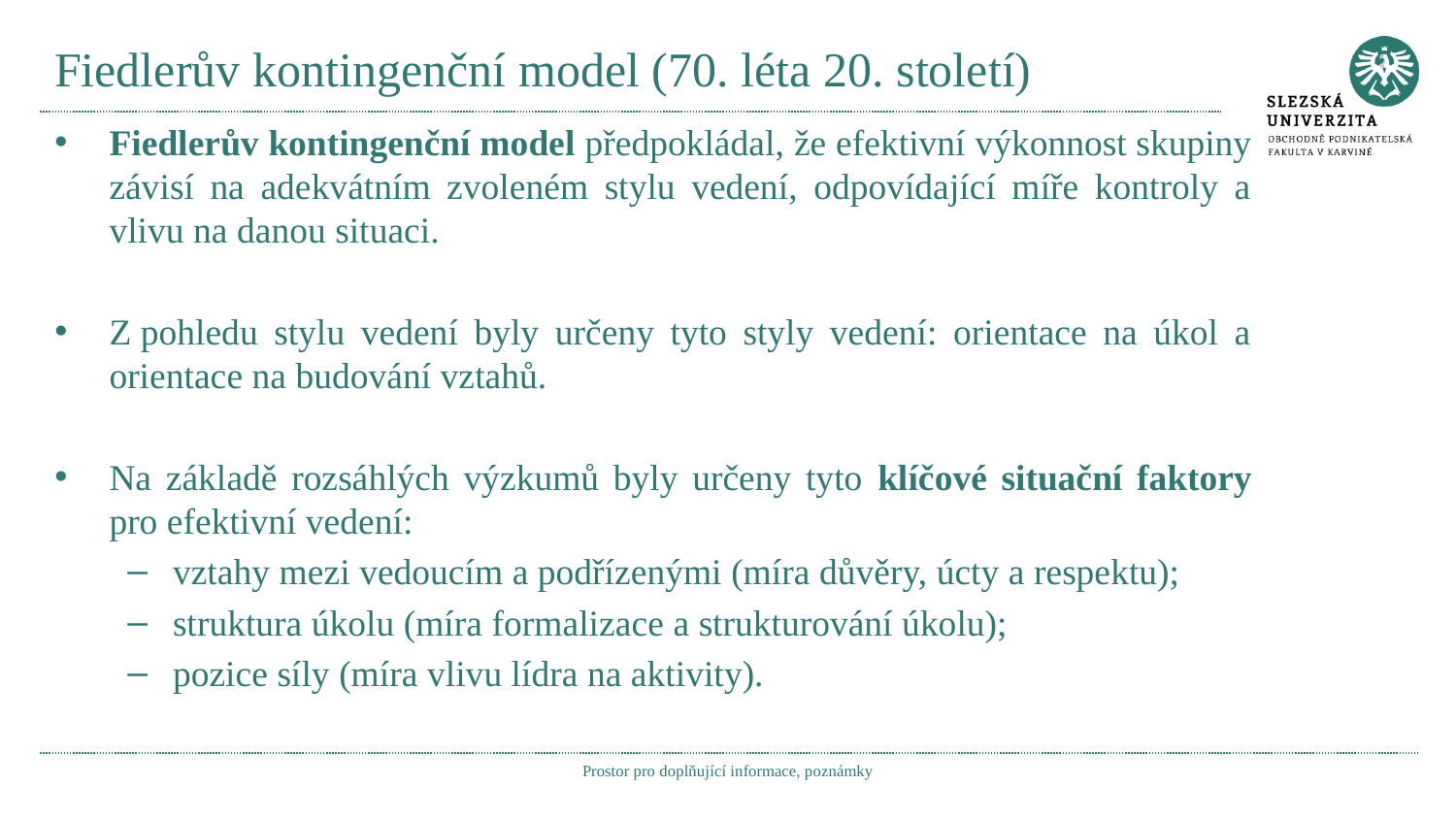

# Fiedlerův kontingenční model (70. léta 20. století)
Fiedlerův kontingenční model předpokládal, že efektivní výkonnost skupiny závisí na adekvátním zvoleném stylu vedení, odpovídající míře kontroly a vlivu na danou situaci.

Z pohledu stylu vedení byly určeny tyto styly vedení: orientace na úkol a orientace na budování vztahů.

Na základě rozsáhlých výzkumů byly určeny tyto klíčové situační faktory pro efektivní vedení:
vztahy mezi vedoucím a podřízenými (míra důvěry, úcty a respektu);
struktura úkolu (míra formalizace a strukturování úkolu);
pozice síly (míra vlivu lídra na aktivity).
Prostor pro doplňující informace, poznámky